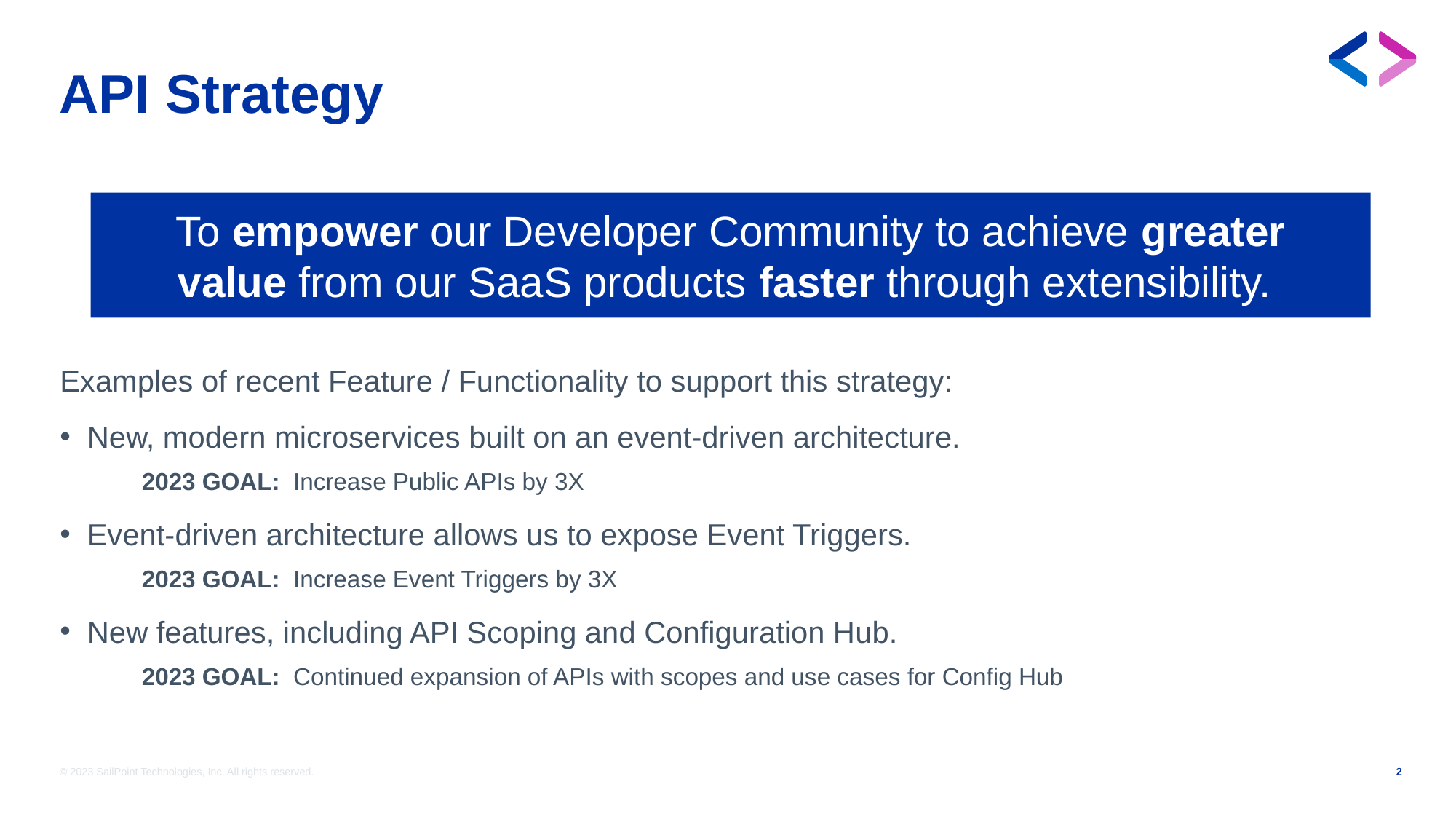

# API Strategy
To empower our Developer Community to achieve greater value from our SaaS products faster through extensibility.
Examples of recent Feature / Functionality to support this strategy:
New, modern microservices built on an event-driven architecture.
2023 GOAL:  Increase Public APIs by 3X
Event-driven architecture allows us to expose Event Triggers.
2023 GOAL:  Increase Event Triggers by 3X
New features, including API Scoping and Configuration Hub.
2023 GOAL:  Continued expansion of APIs with scopes and use cases for Config Hub
© 2023 SailPoint Technologies, Inc. All rights reserved.
2